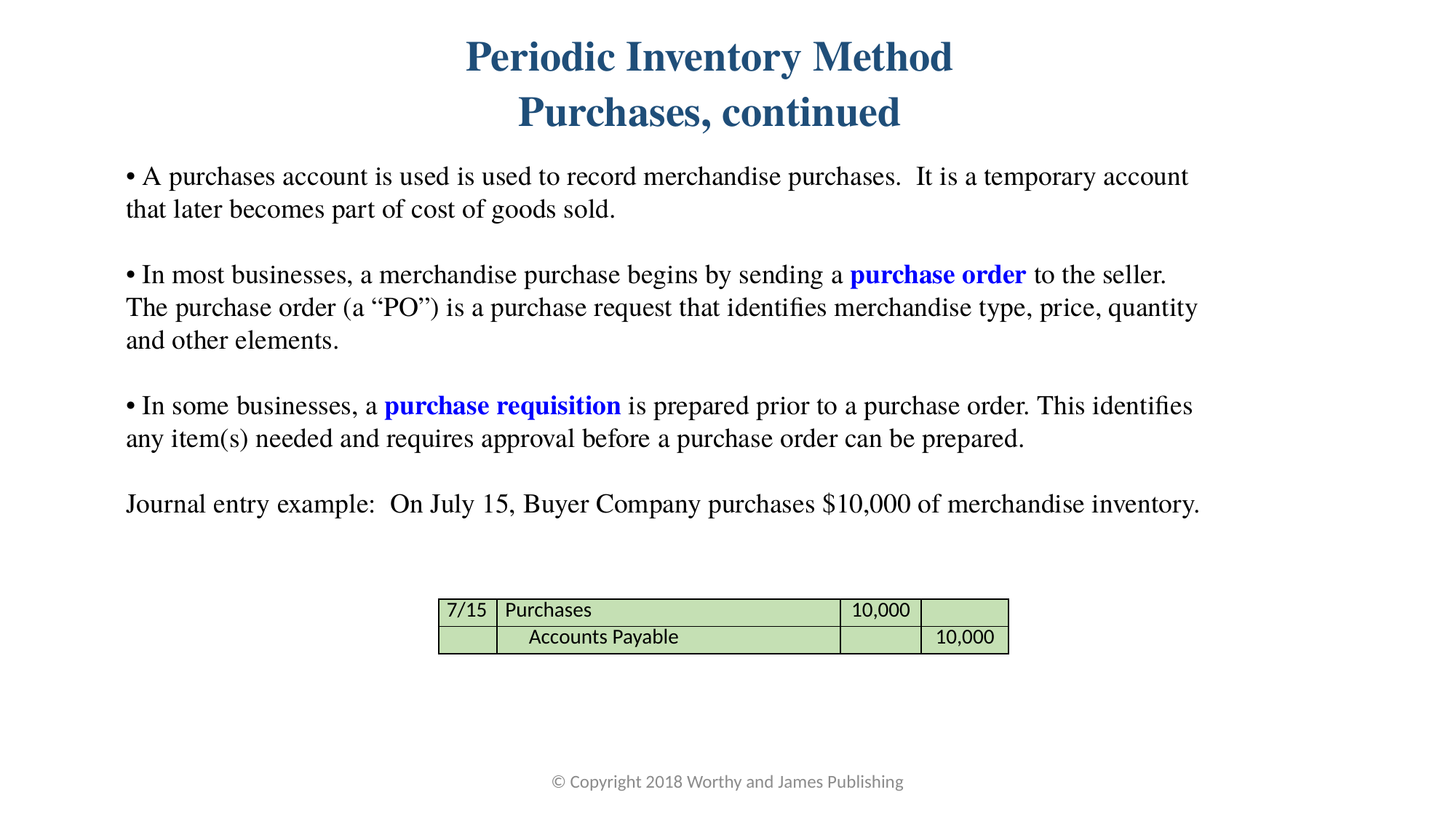

Periodic Inventory Method
Purchases, continued

• A purchases account is used is used to record merchandise purchases.  It is a temporary account that later becomes part of cost of goods sold.

• In most businesses, a merchandise purchase begins by sending a purchase order to the seller.   The purchase order (a “PO”) is a purchase request that identifies merchandise type, price, quantity and other elements.

• In some businesses, a purchase requisition is prepared prior to a purchase order. This identifies any item(s) needed and requires approval before a purchase order can be prepared.

Journal entry example:  On July 15, Buyer Company purchases $10,000 of merchandise inventory.

| 7/15 | Purchases | 10,000 |  |
| --- | --- | --- | --- |
|  | Accounts Payable |  | 10,000 |
© Copyright 2018 Worthy and James Publishing